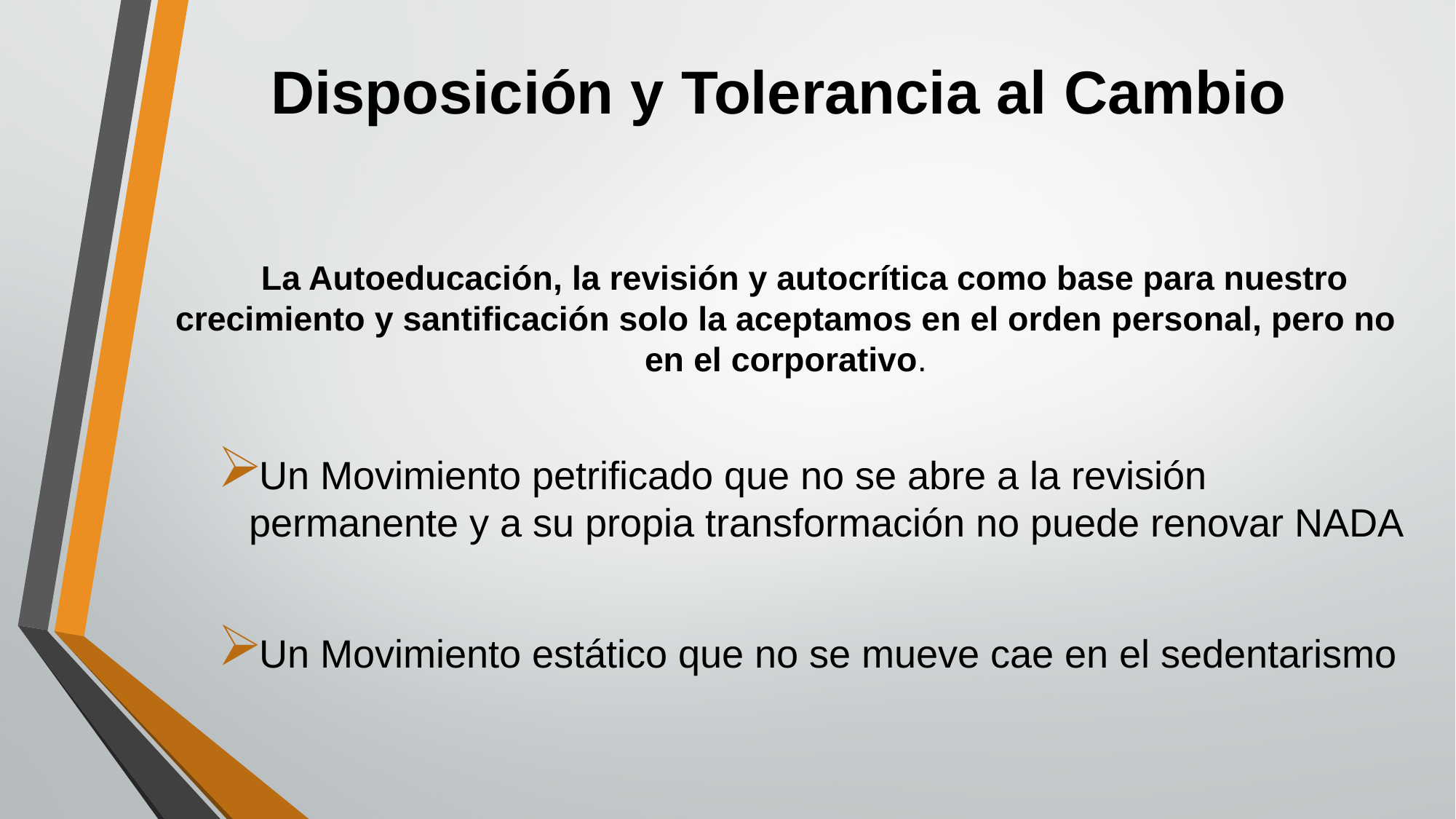

Disposición y Tolerancia al Cambio
    La Autoeducación, la revisión y autocrítica como base para nuestro crecimiento y santificación solo la aceptamos en el orden personal, pero no en el corporativo.

Un Movimiento petrificado que no se abre a la revisión permanente y a su propia transformación no puede renovar NADA

Un Movimiento estático que no se mueve cae en el sedentarismo